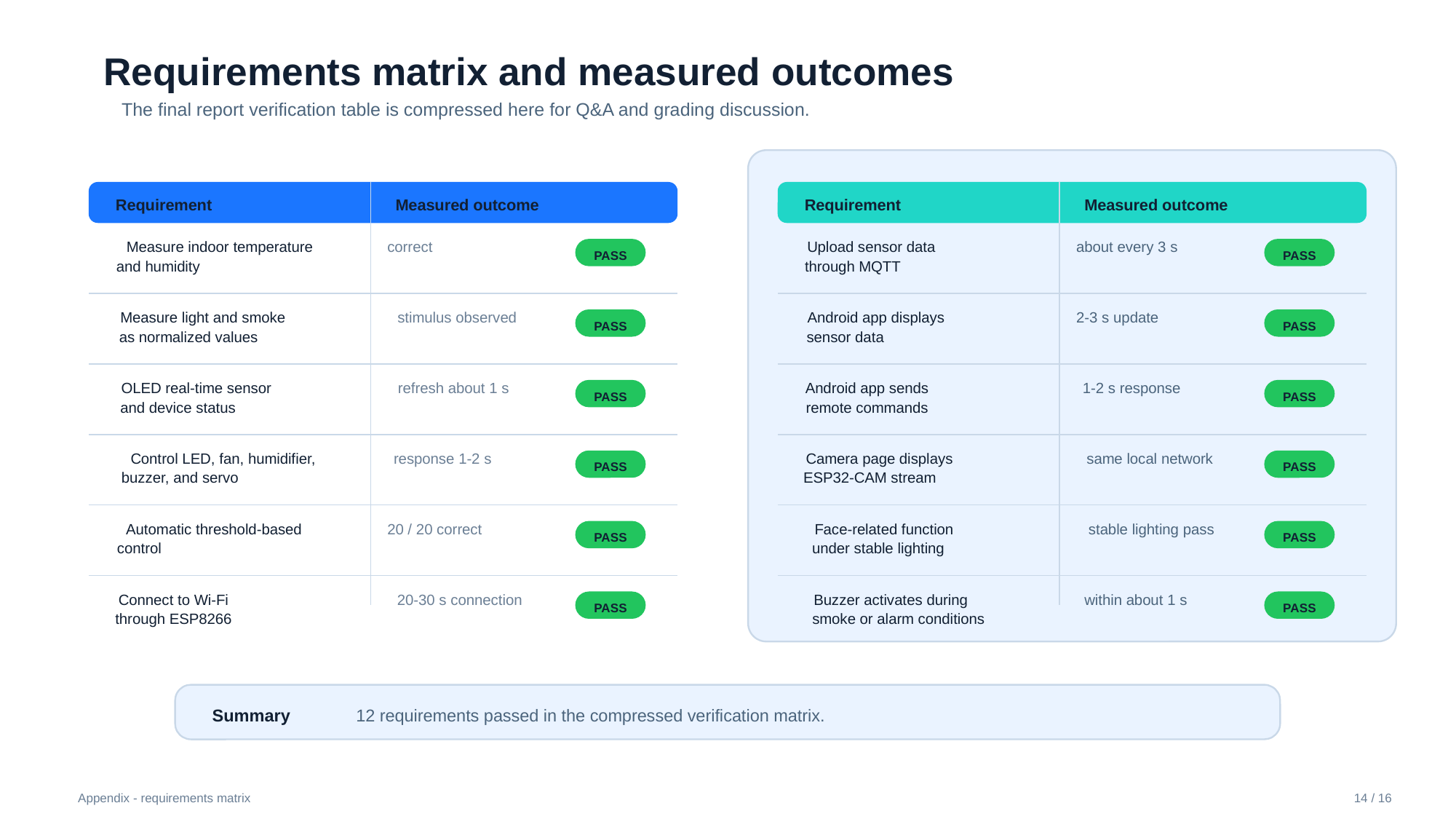

Requirements matrix and measured outcomes
The final report verification table is compressed here for Q&A and grading discussion.

Requirement
Measured outcome
Measure indoor temperature
correct

PASS
and humidity

Measure light and smoke
stimulus observed

PASS
as normalized values

OLED real-time sensor
refresh about 1 s

PASS
and device status

Control LED, fan, humidifier,
response 1-2 s

PASS
buzzer, and servo

Automatic threshold-based
20 / 20 correct

PASS
control

Connect to Wi-Fi
20-30 s connection

PASS
through ESP8266

Requirement
Measured outcome
Upload sensor data
about every 3 s

PASS
through MQTT

Android app displays
2-3 s update

PASS
sensor data

Android app sends
1-2 s response

PASS
remote commands

Camera page displays
same local network

PASS
ESP32-CAM stream

Face-related function
stable lighting pass

PASS
under stable lighting

Buzzer activates during
within about 1 s

PASS
smoke or alarm conditions

Summary
12 requirements passed in the compressed verification matrix.
Appendix - requirements matrix
14 / 16